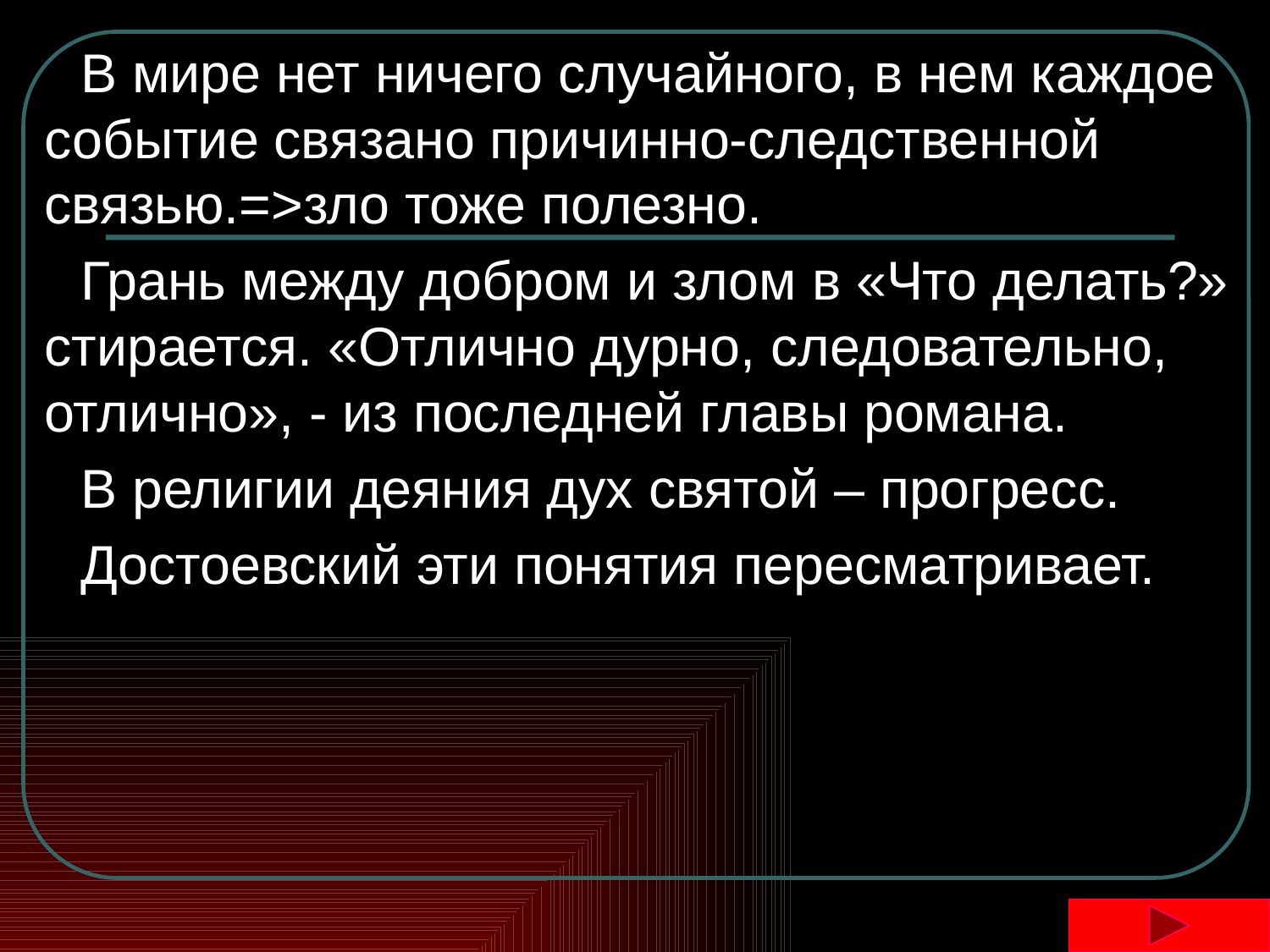

В мире нет ничего случайного, в нем каждое событие связано причинно-следственной связью.=>зло тоже полезно.
Грань между добром и злом в «Что делать?» стирается. «Отлично дурно, следовательно, отлично», - из последней главы романа.
В религии деяния дух святой – прогресс.
Достоевский эти понятия пересматривает.